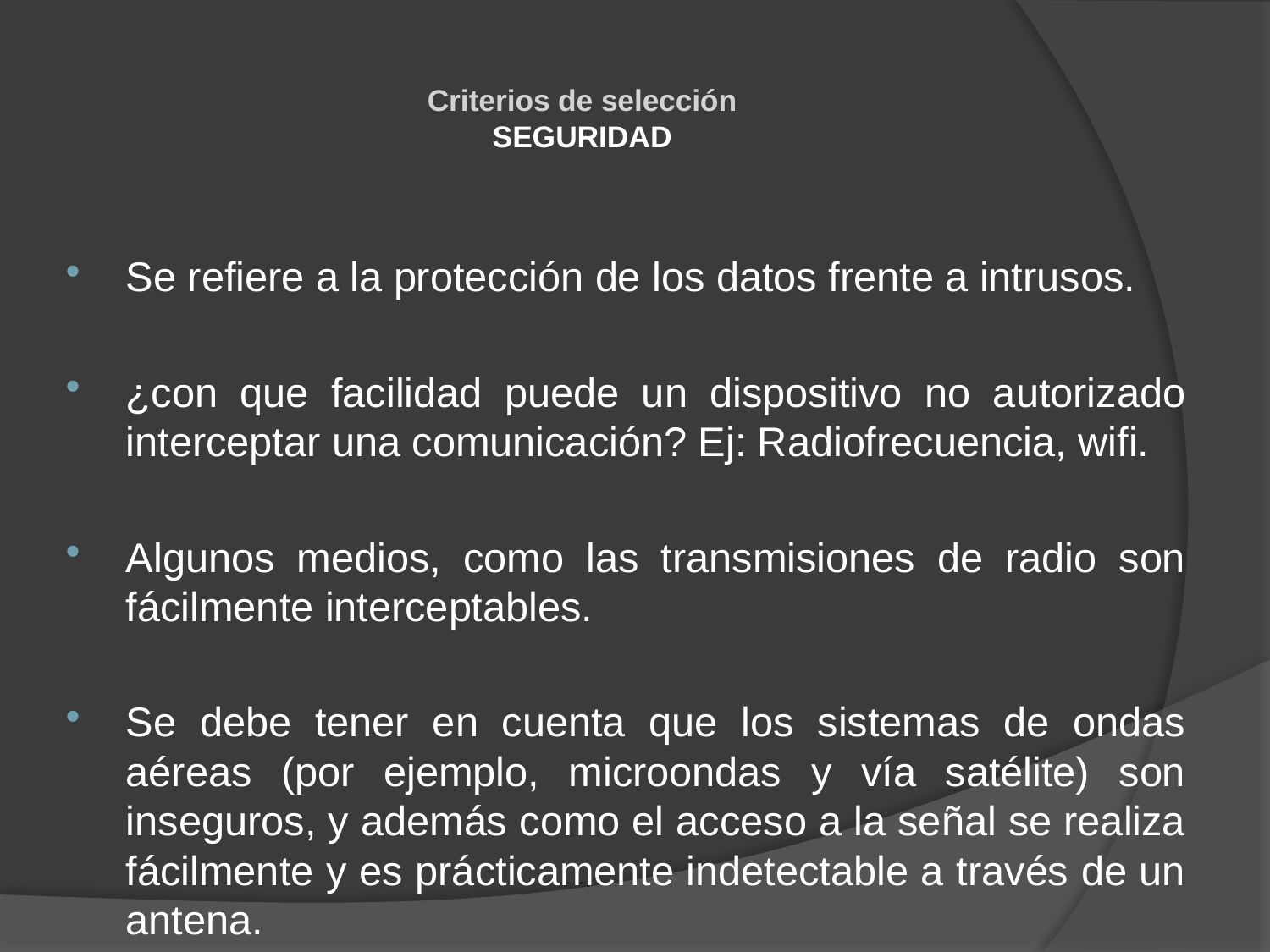

# Criterios de selección SEGURIDAD
Se refiere a la protección de los datos frente a intrusos.

¿con que facilidad puede un dispositivo no autorizado interceptar una comunicación? Ej: Radiofrecuencia, wifi.

Algunos medios, como las transmisiones de radio son fácilmente interceptables.

Se debe tener en cuenta que los sistemas de ondas aéreas (por ejemplo, microondas y vía satélite) son inseguros, y además como el acceso a la señal se realiza fácilmente y es prácticamente indetectable a través de un antena.